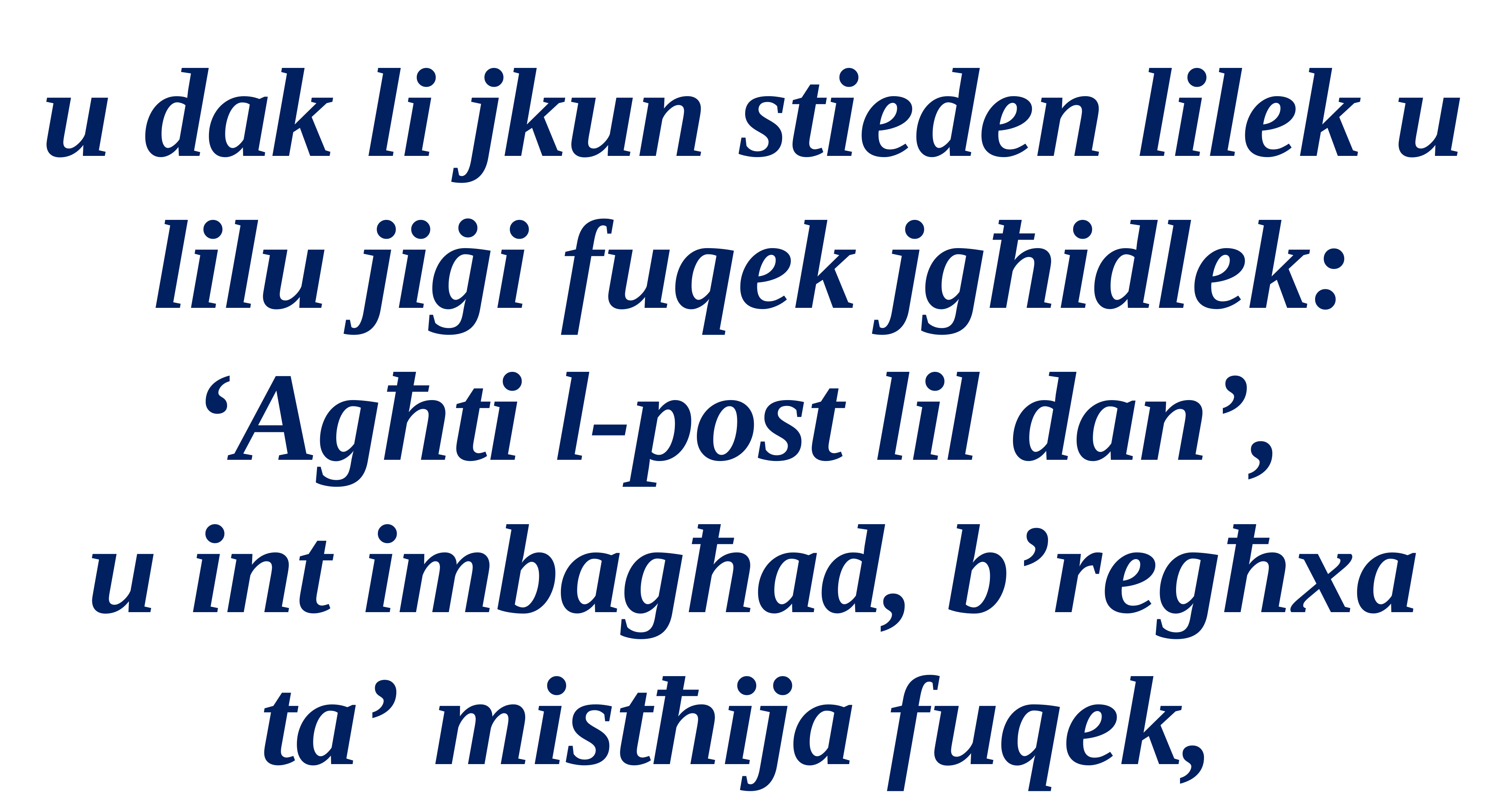

u dak li jkun stieden lilek u lilu jiġi fuqek jgħidlek: ‘Agħti l-post lil dan’,
u int imbagħad, b’regħxa ta’ mistħija fuqek,